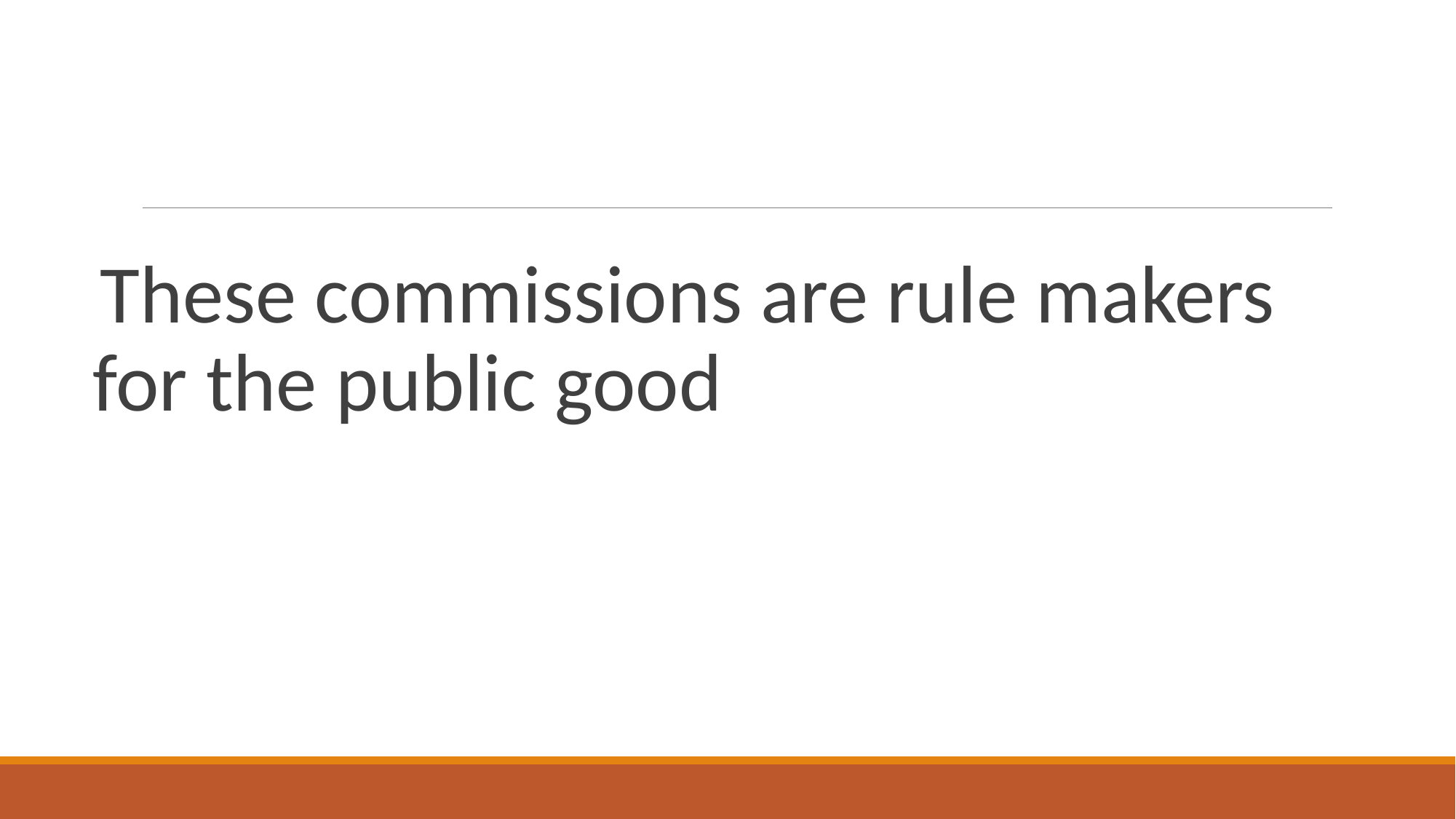

#
These commissions are rule makers for the public good